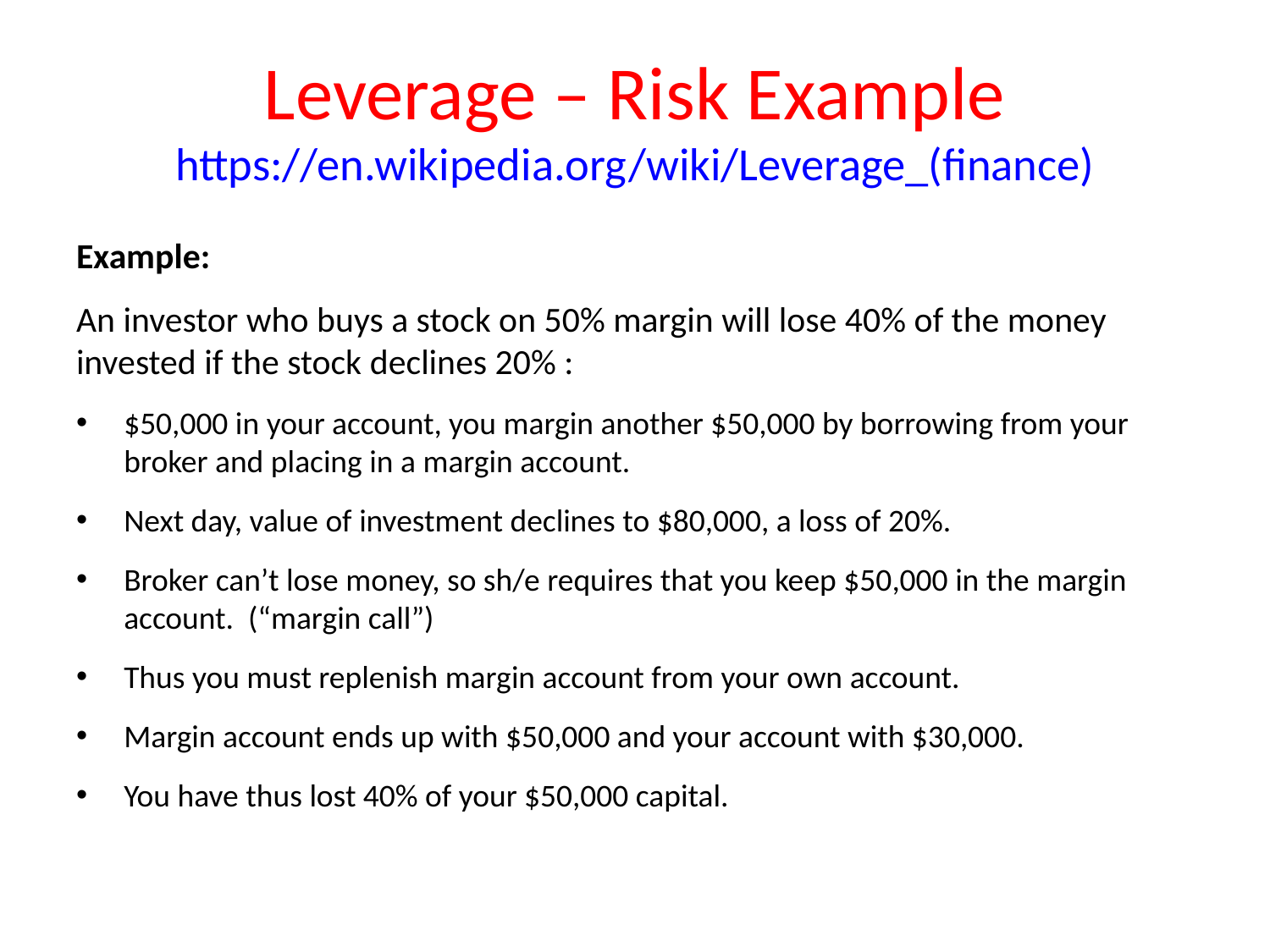

# Leverage – Risk Example https://en.wikipedia.org/wiki/Leverage_(finance)
Example:
An investor who buys a stock on 50% margin will lose 40% of the money invested if the stock declines 20% :
$50,000 in your account, you margin another $50,000 by borrowing from your broker and placing in a margin account.
Next day, value of investment declines to $80,000, a loss of 20%.
Broker can’t lose money, so sh/e requires that you keep $50,000 in the margin account.  (“margin call”)
Thus you must replenish margin account from your own account.
Margin account ends up with $50,000 and your account with $30,000.
You have thus lost 40% of your $50,000 capital.